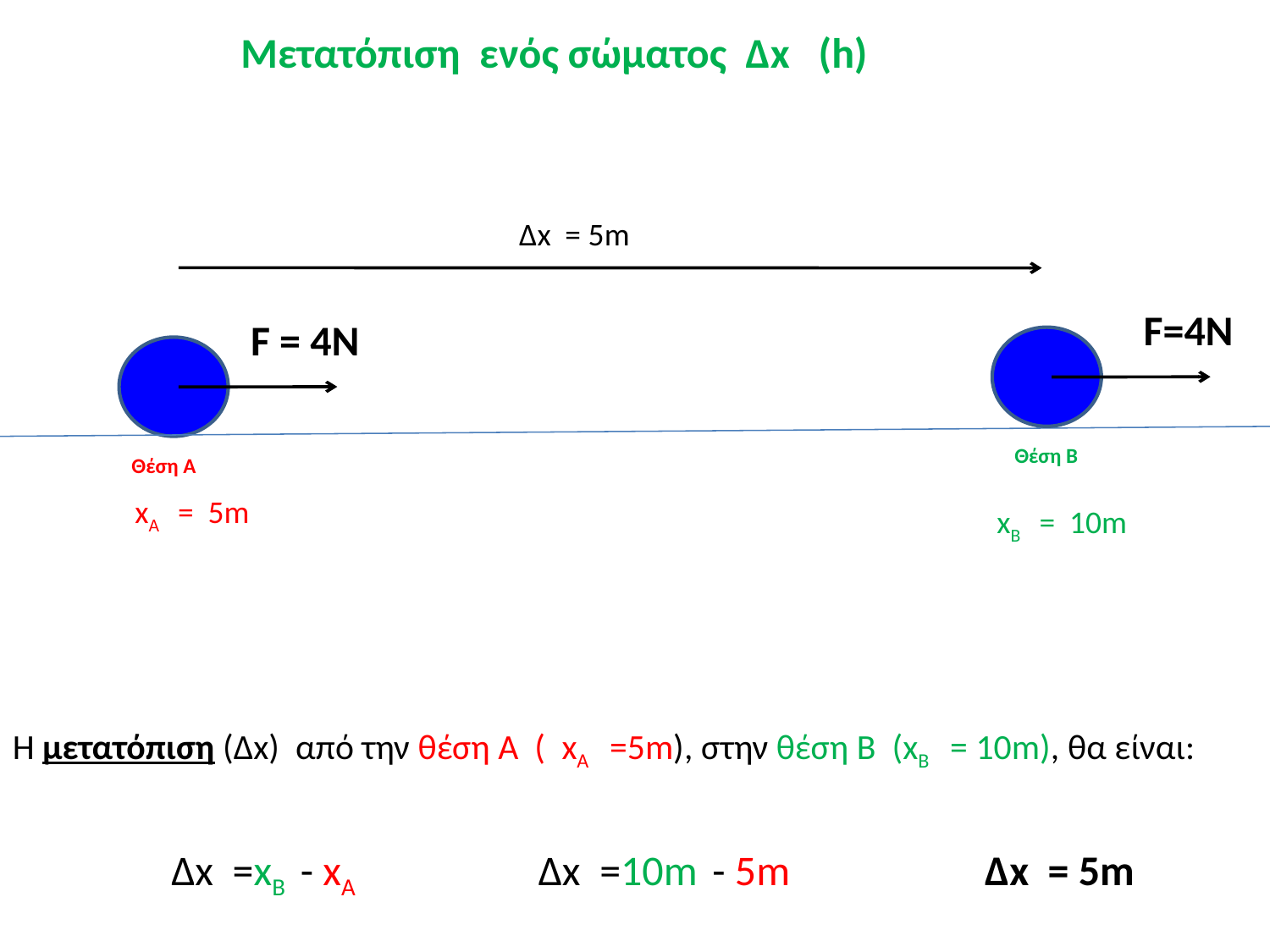

Μετατόπιση  ενός σώματος  Δx   (h)
Δx  = 5m
F=4Ν
F = 4Ν

Θέση Β
Θέση Α
xA   =  5m
xΒ   =  10m
Η μετατόπιση (Δx)  από την θέση Α  (  xA   =5m), στην θέση Β  (xB   = 10m), θα είναι:

Δx  =xB  - xA

Δx  =10m  - 5m

Δx  = 5m